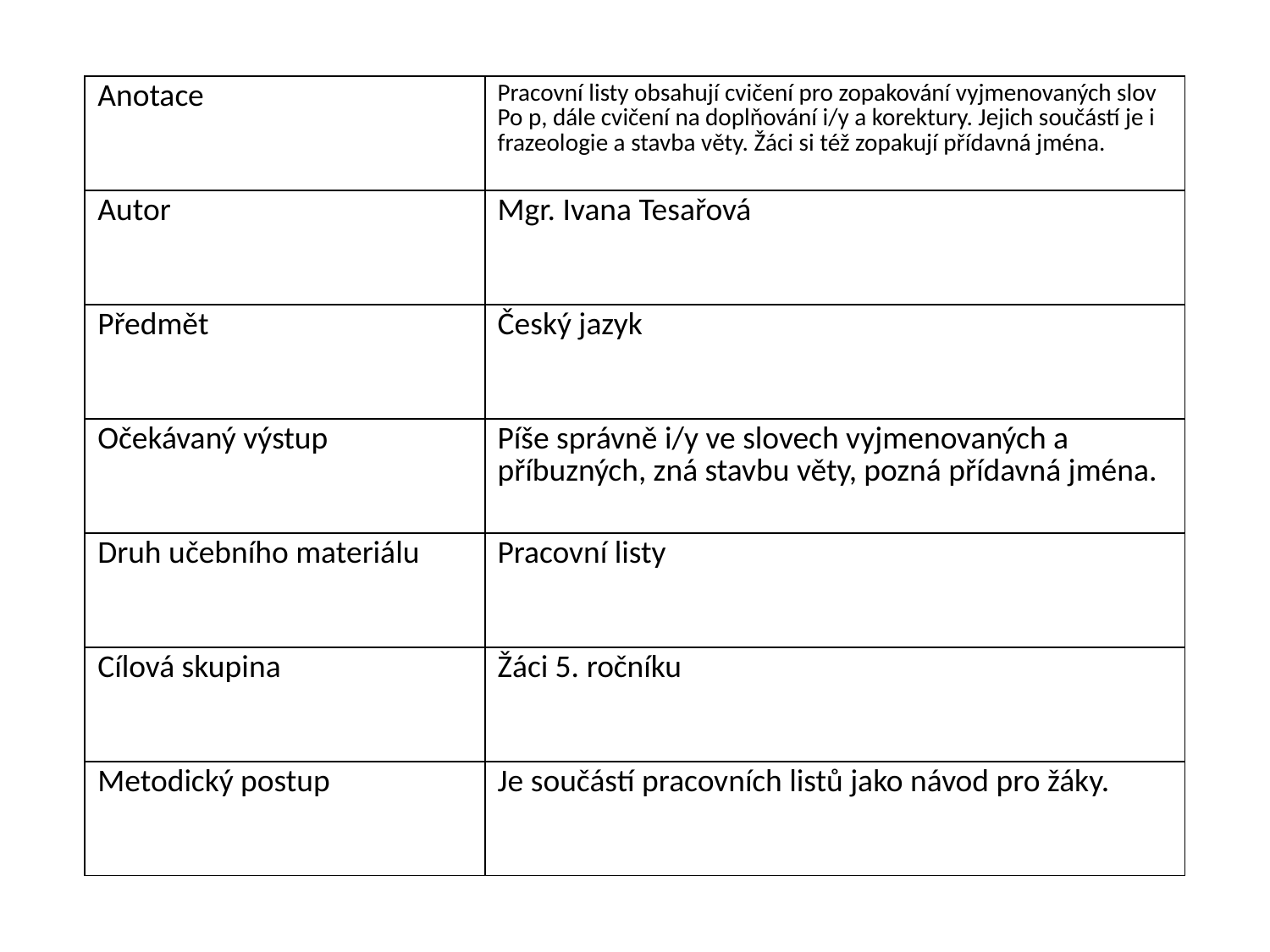

| Anotace | Pracovní listy obsahují cvičení pro zopakování vyjmenovaných slov Po p, dále cvičení na doplňování i/y a korektury. Jejich součástí je i frazeologie a stavba věty. Žáci si též zopakují přídavná jména. |
| --- | --- |
| Autor | Mgr. Ivana Tesařová |
| Předmět | Český jazyk |
| Očekávaný výstup | Píše správně i/y ve slovech vyjmenovaných a příbuzných, zná stavbu věty, pozná přídavná jména. |
| Druh učebního materiálu | Pracovní listy |
| Cílová skupina | Žáci 5. ročníku |
| Metodický postup | Je součástí pracovních listů jako návod pro žáky. |